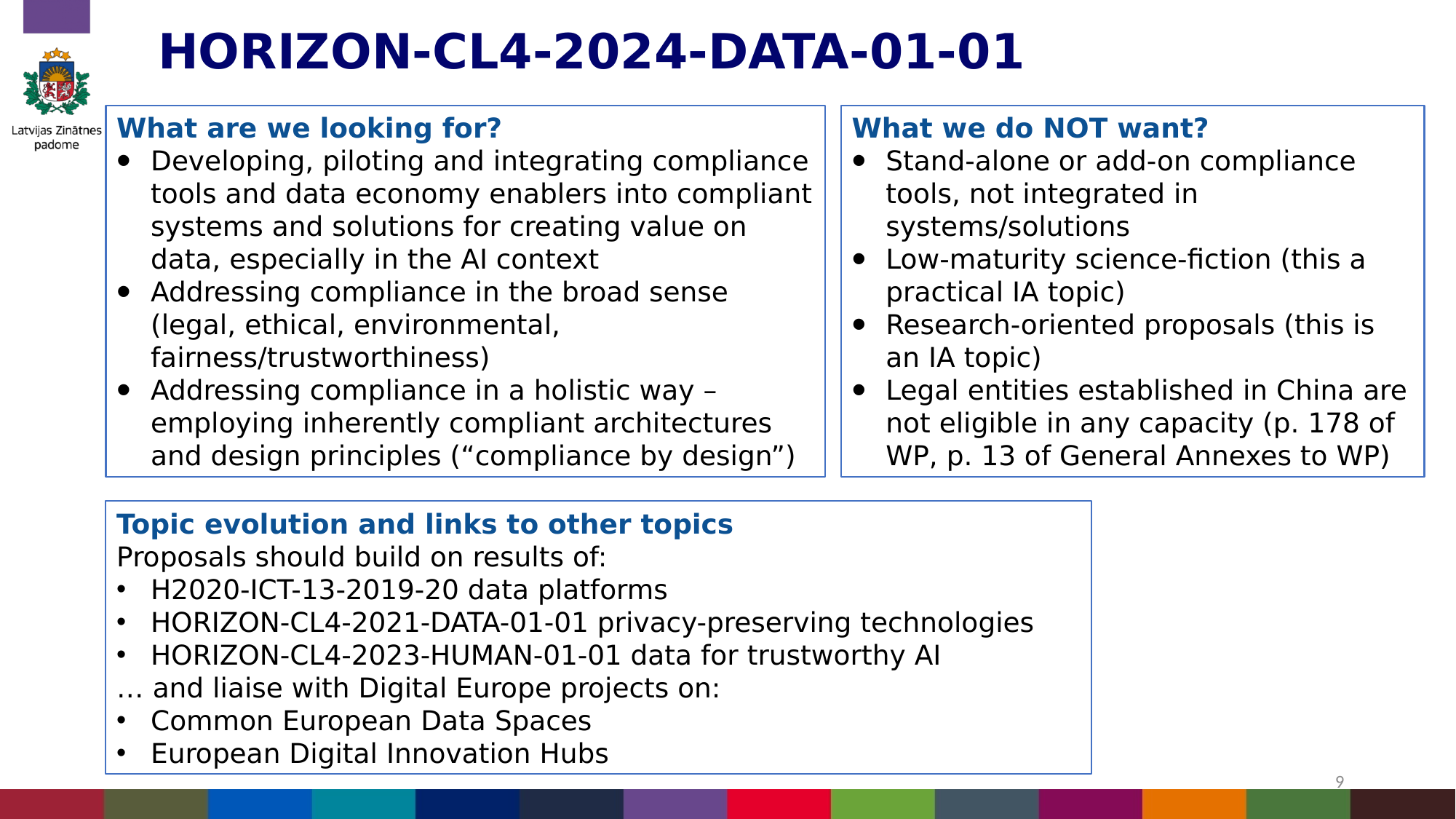

HORIZON-CL4-2024-DATA-01-01
What we do NOT want?
Stand-alone or add-on compliance tools, not integrated in systems/solutions
Low-maturity science-fiction (this a practical IA topic)
Research-oriented proposals (this is an IA topic)
Legal entities established in China are not eligible in any capacity (p. 178 of WP, p. 13 of General Annexes to WP)
What are we looking for?
Developing, piloting and integrating compliance tools and data economy enablers into compliant systems and solutions for creating value on data, especially in the AI context
Addressing compliance in the broad sense (legal, ethical, environmental, fairness/trustworthiness)
Addressing compliance in a holistic way – employing inherently compliant architectures and design principles (“compliance by design”)
Topic evolution and links to other topics
Proposals should build on results of:
H2020-ICT-13-2019-20 data platforms
HORIZON-CL4-2021-DATA-01-01 privacy-preserving technologies
HORIZON-CL4-2023-HUMAN-01-01 data for trustworthy AI
… and liaise with Digital Europe projects on:
Common European Data Spaces
European Digital Innovation Hubs
9